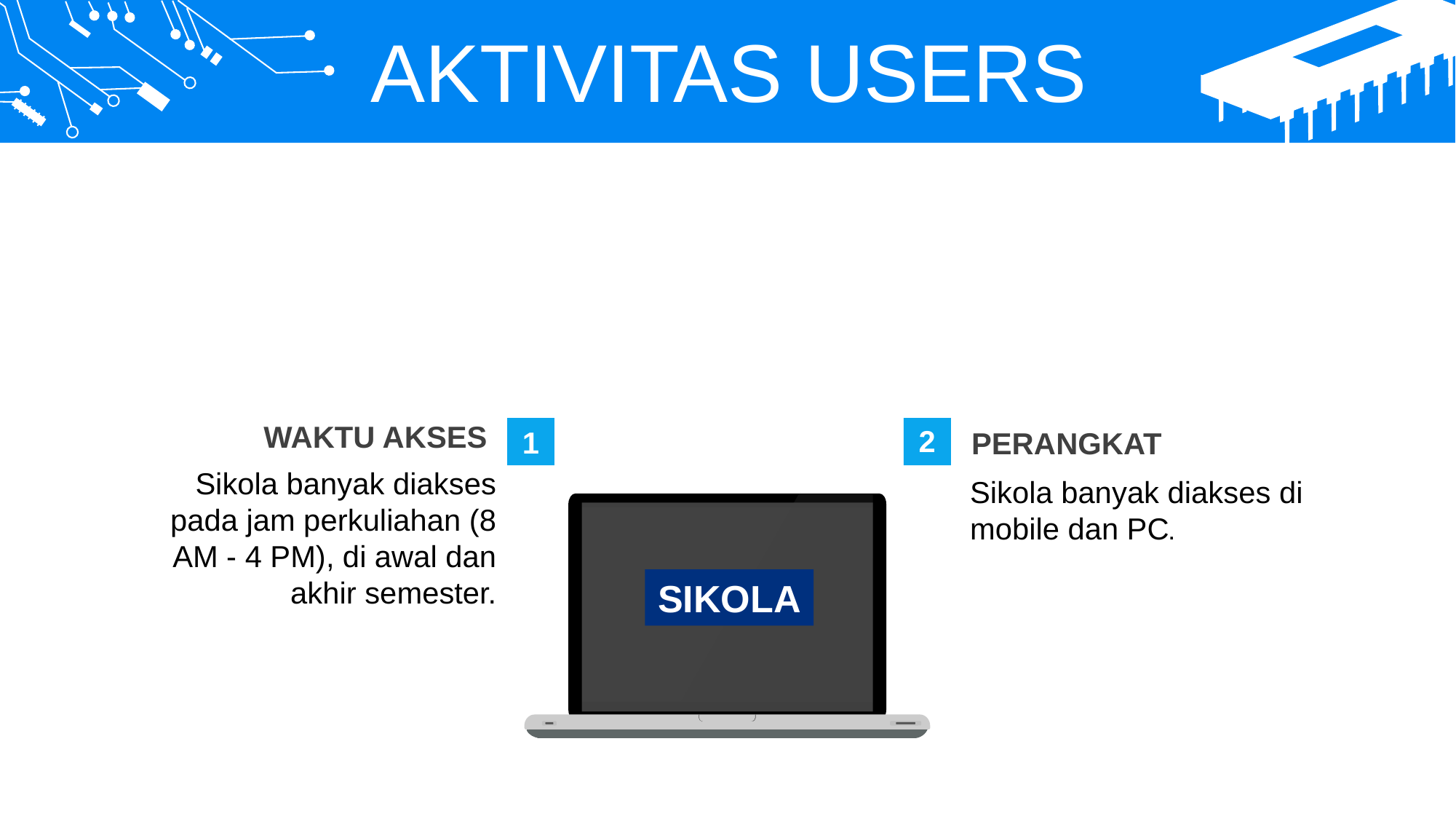

AKTIVITAS USERS
WAKTU AKSES
Sikola banyak diakses pada jam perkuliahan (8 AM - 4 PM), di awal dan akhir semester.

PERANGKAT
Sikola banyak diakses di mobile dan PC.
2
1
2
2

SIKOLA
1